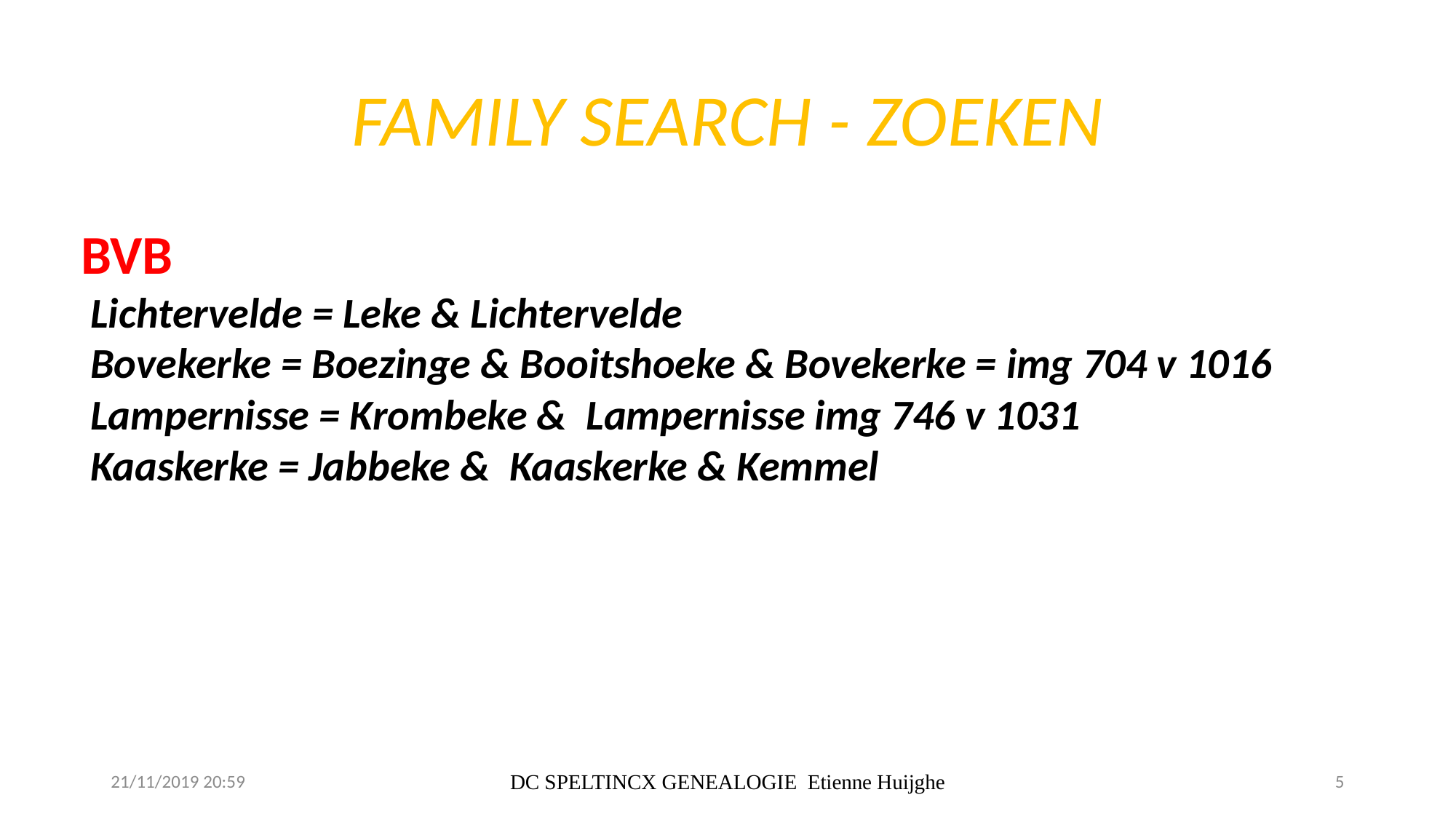

# FAMILY SEARCH - ZOEKEN
BVB
 Lichtervelde = Leke & Lichtervelde
 Bovekerke = Boezinge & Booitshoeke & Bovekerke = img 704 v 1016
 Lampernisse = Krombeke &  Lampernisse img 746 v 1031
 Kaaskerke = Jabbeke &  Kaaskerke & Kemmel

21/11/2019 20:59
DC SPELTINCX GENEALOGIE  Etienne Huijghe
5